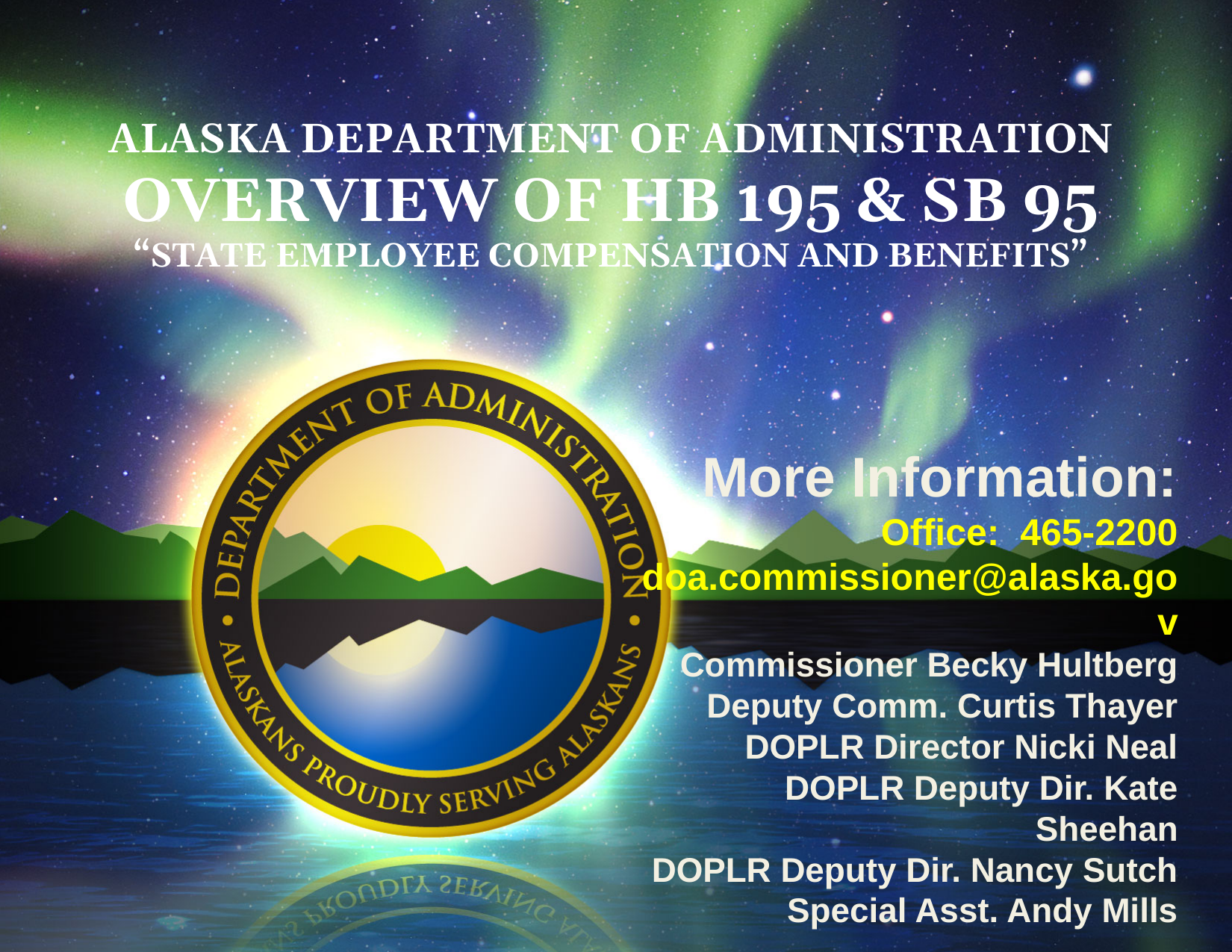

# Alaska Department of Administration OVERVIEW OF HB 195 & SB 95 “STATE EMPLOYEE COMPENSATION AND BENEFITS”
More Information:
Office:  465-2200
doa.commissioner@alaska.gov
Commissioner Becky Hultberg
Deputy Comm. Curtis Thayer
DOPLR Director Nicki Neal
DOPLR Deputy Dir. Kate Sheehan
DOPLR Deputy Dir. Nancy Sutch
Special Asst. Andy Mills